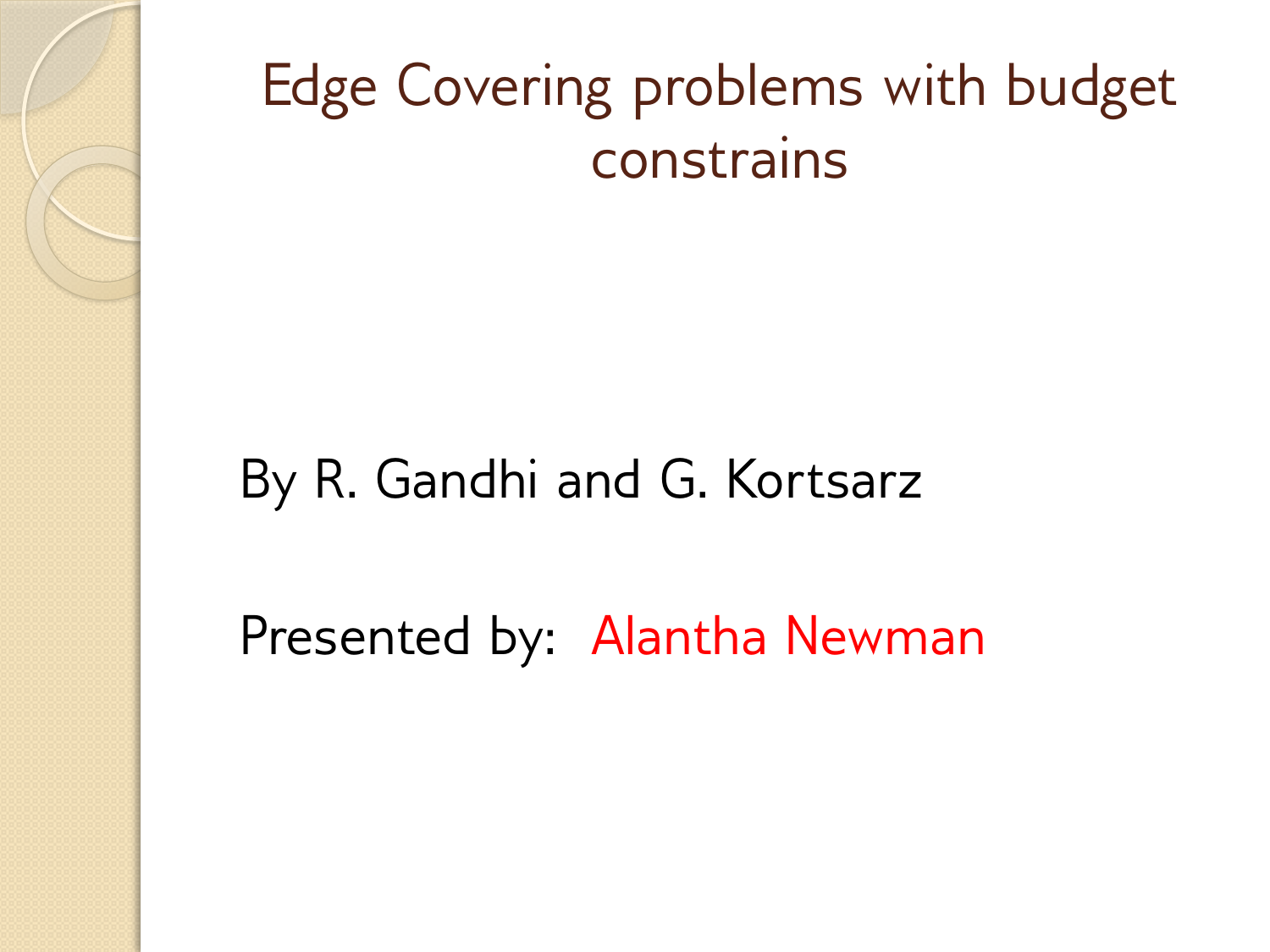

# Edge Covering problems with budget constrains

 By R. Gandhi and G. Kortsarz

 Presented by:  Alantha Newman